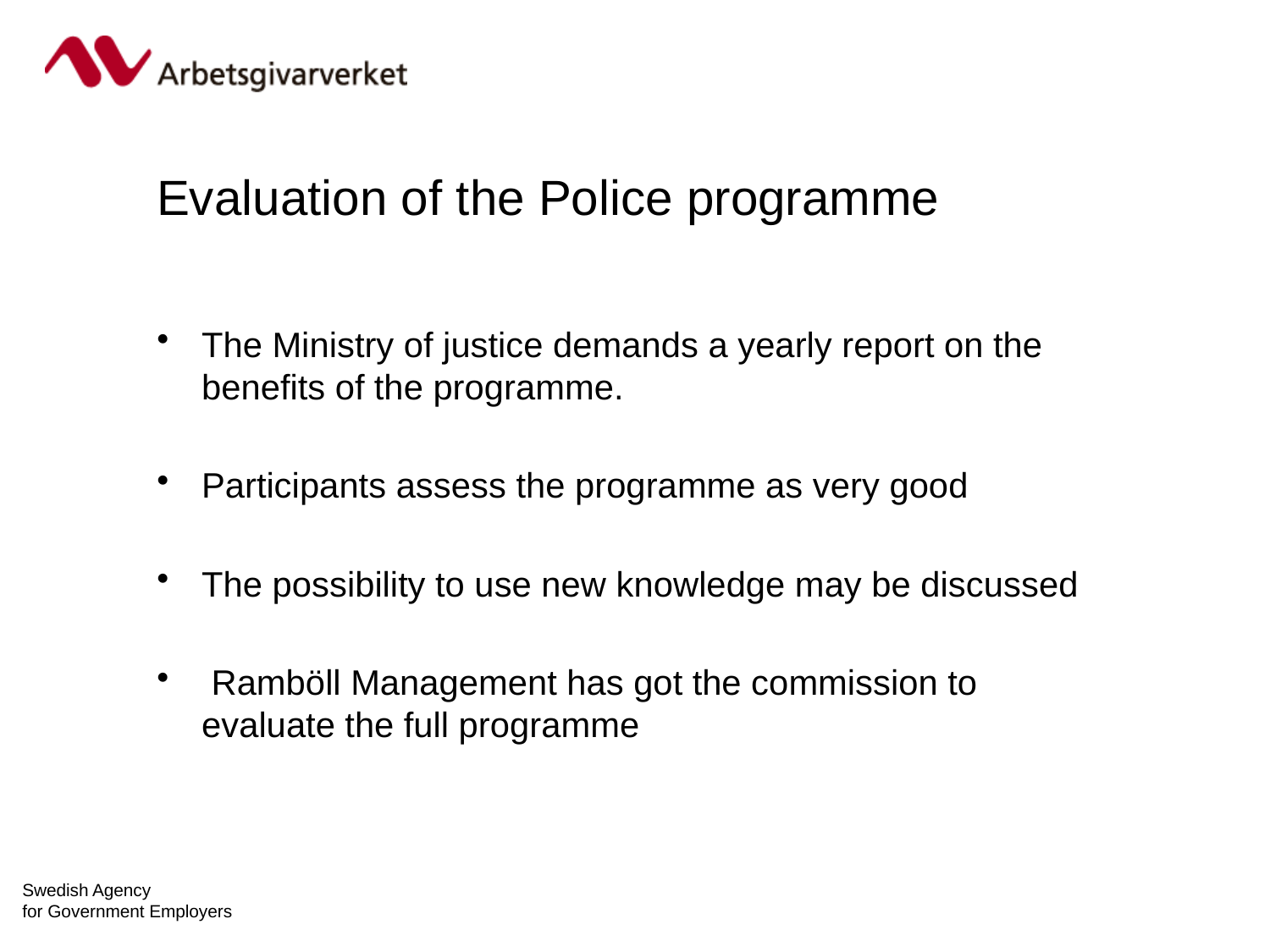

# Evaluation of the Police programme
The Ministry of justice demands a yearly report on the benefits of the programme.

Participants assess the programme as very good

The possibility to use new knowledge may be discussed

 Ramböll Management has got the commission to evaluate the full programme